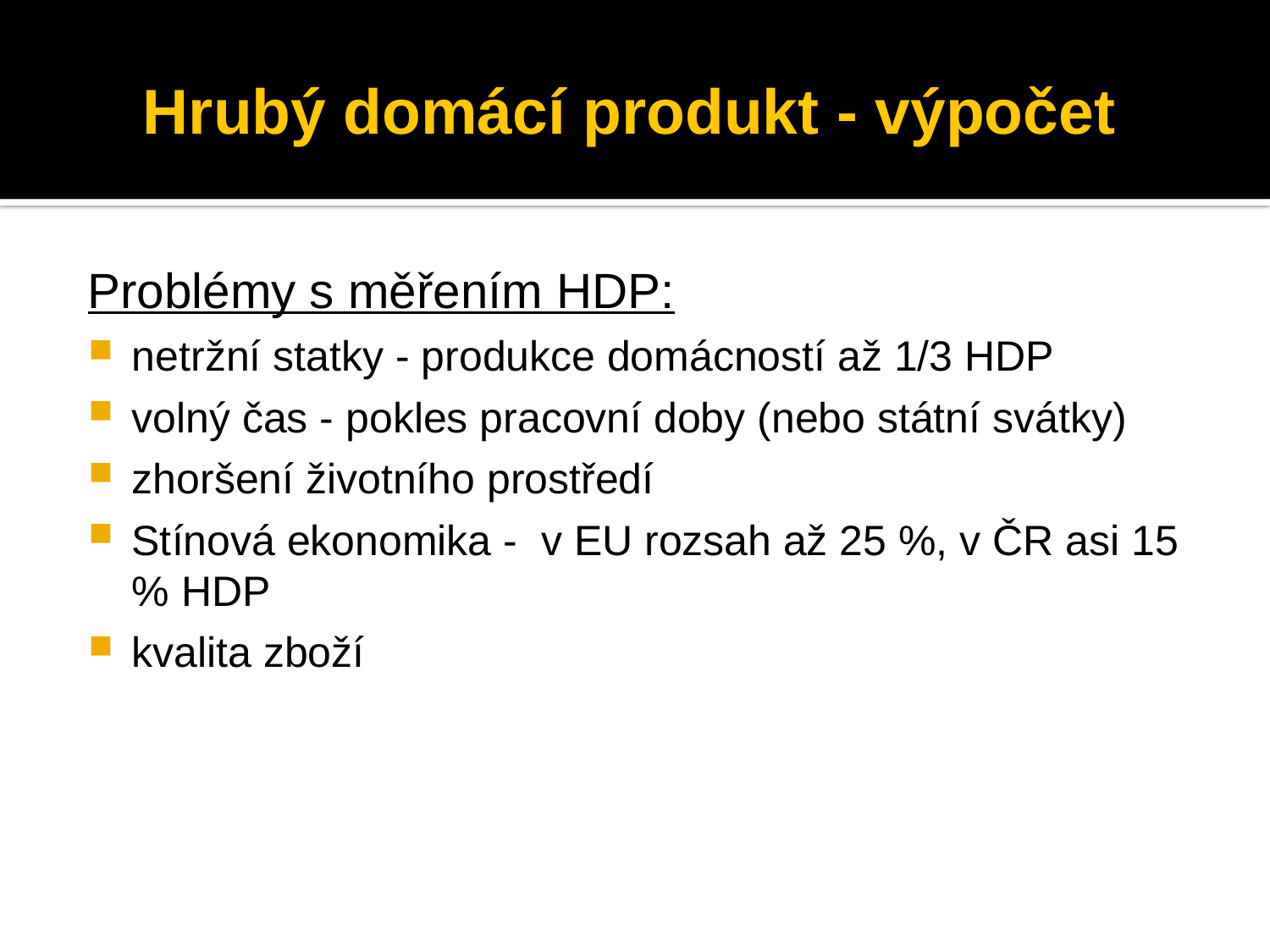

# Hrubý domácí produkt - výpočet
Problémy s měřením HDP:
netržní statky - produkce domácností až 1/3 HDP
volný čas - pokles pracovní doby (nebo státní svátky)
zhoršení životního prostředí
Stínová ekonomika -  v EU rozsah až 25 %, v ČR asi 15 % HDP
kvalita zboží